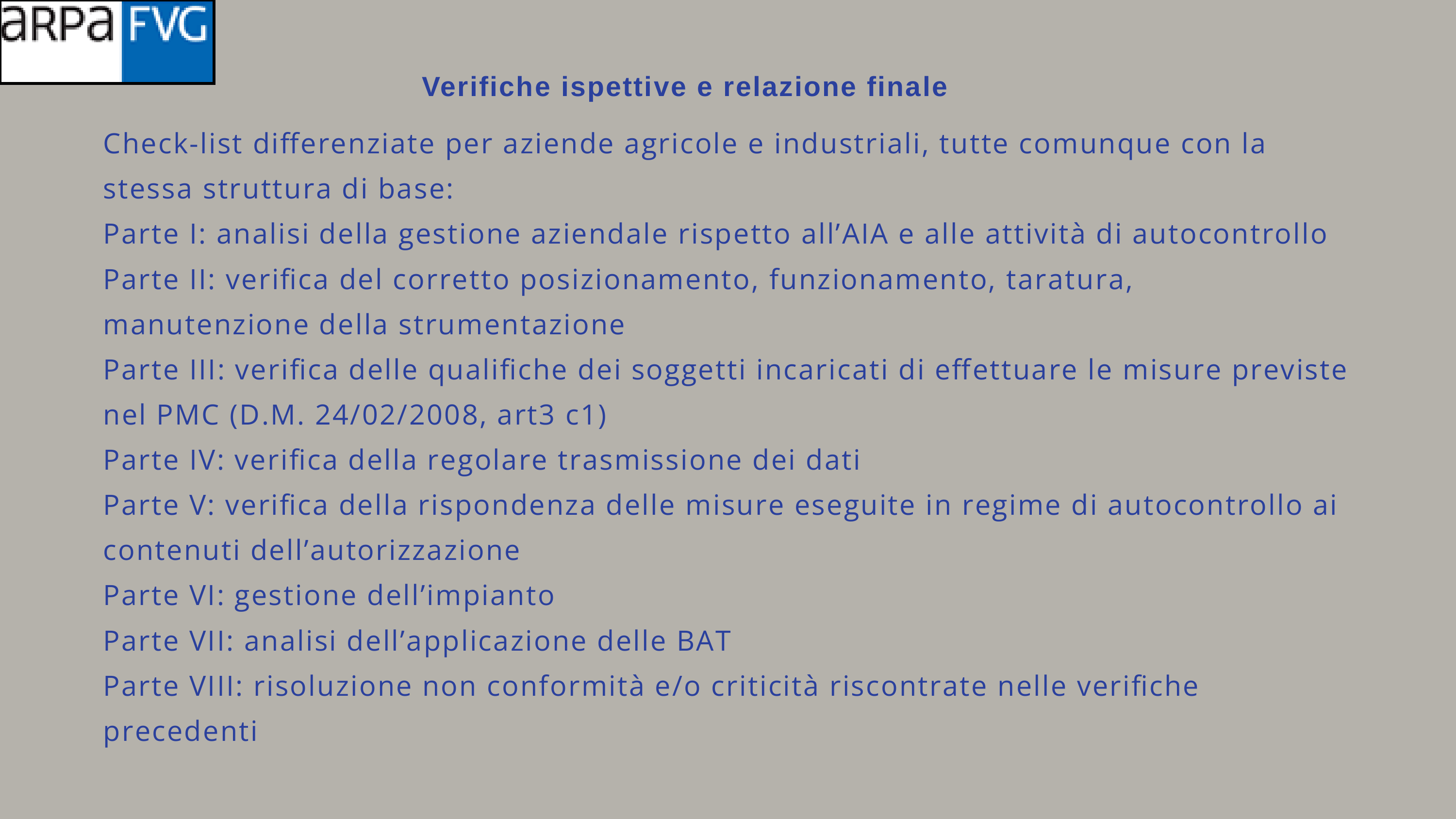

Verifiche ispettive e relazione finale
Check-list differenziate per aziende agricole e industriali, tutte comunque con la stessa struttura di base:
Parte I: analisi della gestione aziendale rispetto all’AIA e alle attività di autocontrollo
Parte II: verifica del corretto posizionamento, funzionamento, taratura, manutenzione della strumentazione
Parte III: verifica delle qualifiche dei soggetti incaricati di effettuare le misure previste nel PMC (D.M. 24/02/2008, art3 c1)
Parte IV: verifica della regolare trasmissione dei dati
Parte V: verifica della rispondenza delle misure eseguite in regime di autocontrollo ai contenuti dell’autorizzazione
Parte VI: gestione dell’impianto
Parte VII: analisi dell’applicazione delle BAT
Parte VIII: risoluzione non conformità e/o criticità riscontrate nelle verifiche precedenti